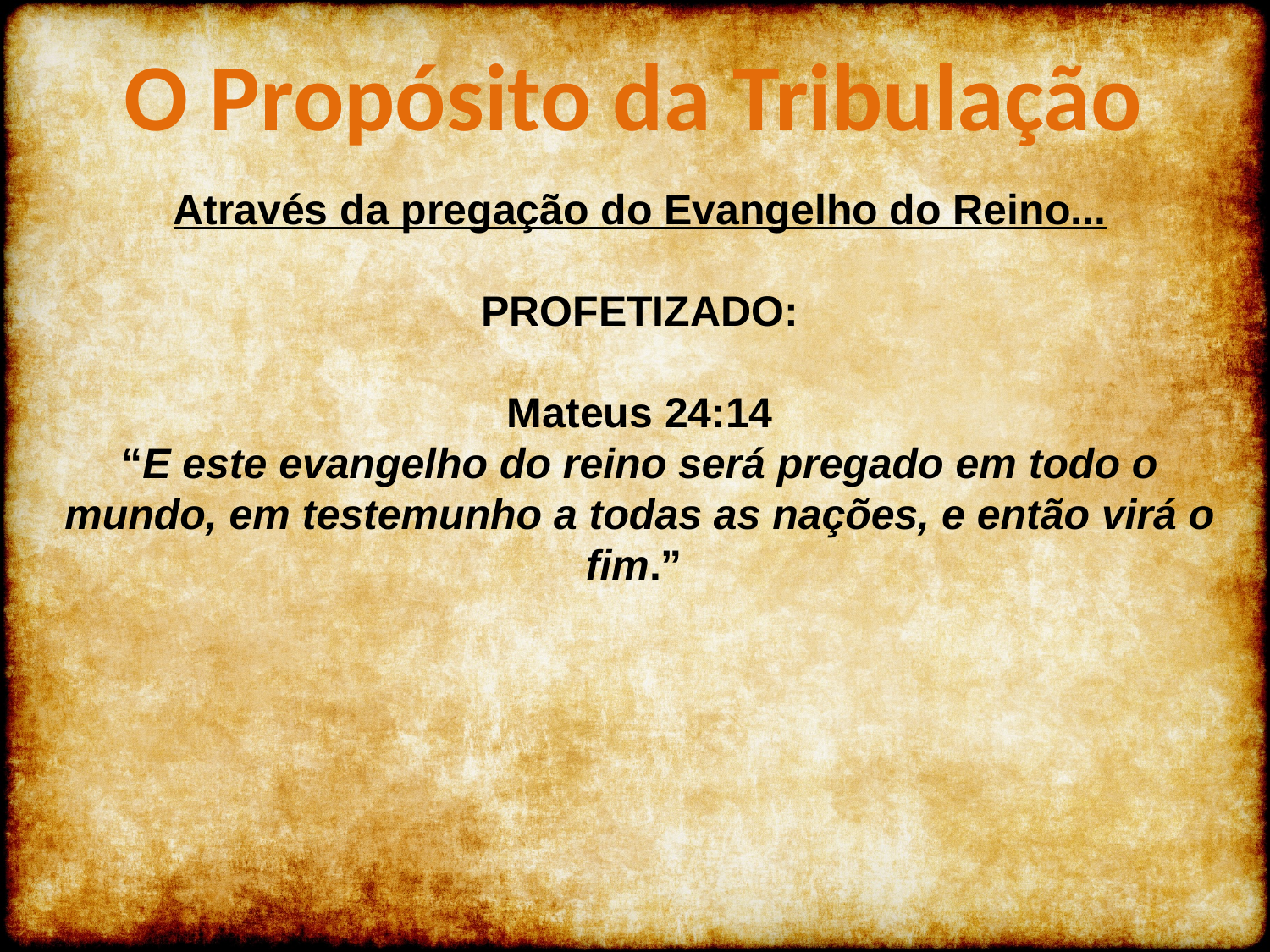

O Propósito da Tribulação
Através da pregação do Evangelho do Reino...

PROFETIZADO:

Mateus 24:14
“E este evangelho do reino será pregado em todo o mundo, em testemunho a todas as nações, e então virá o fim.”